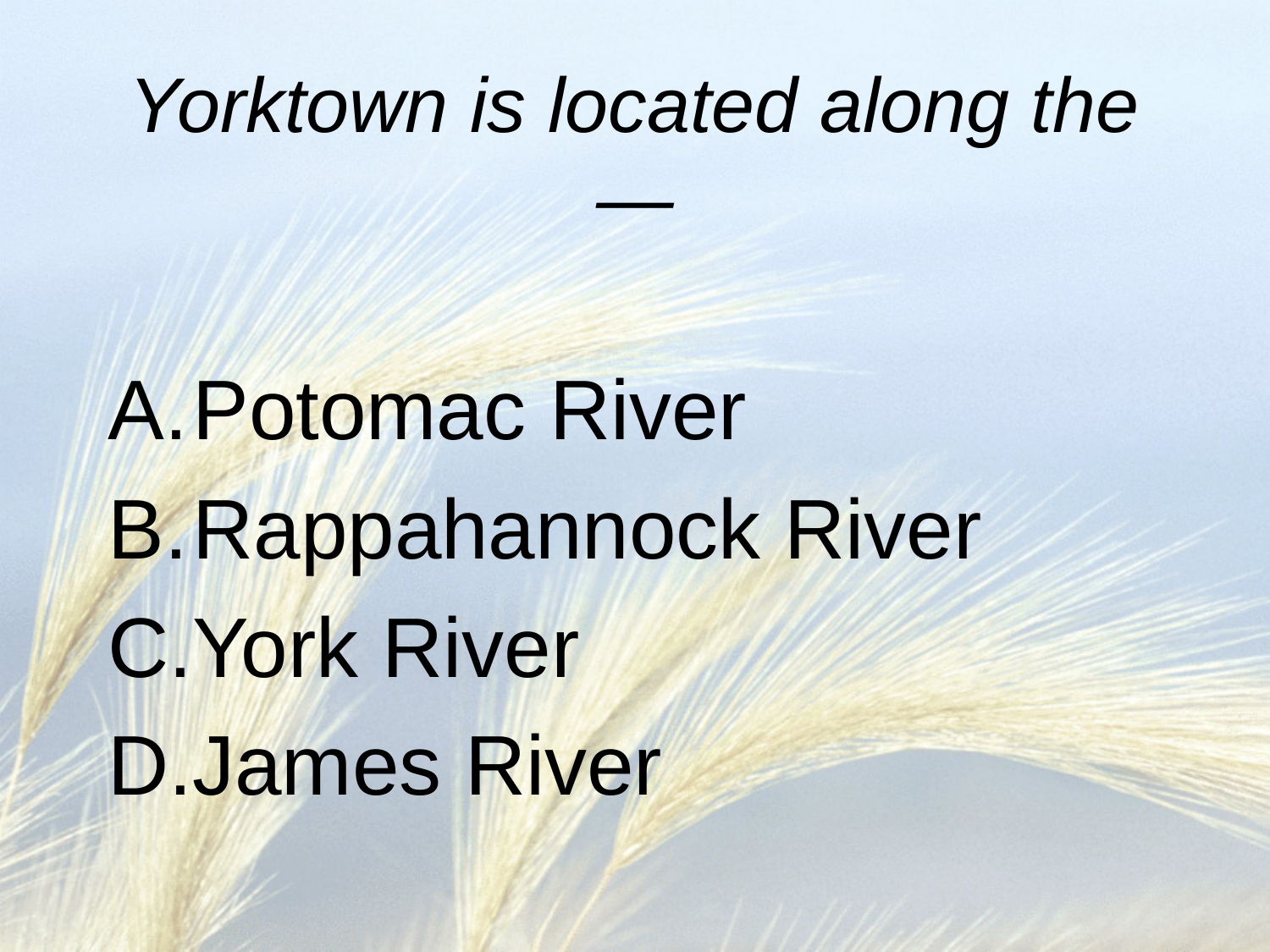

# Yorktown is located along the—
Potomac River
Rappahannock River
York River
James River